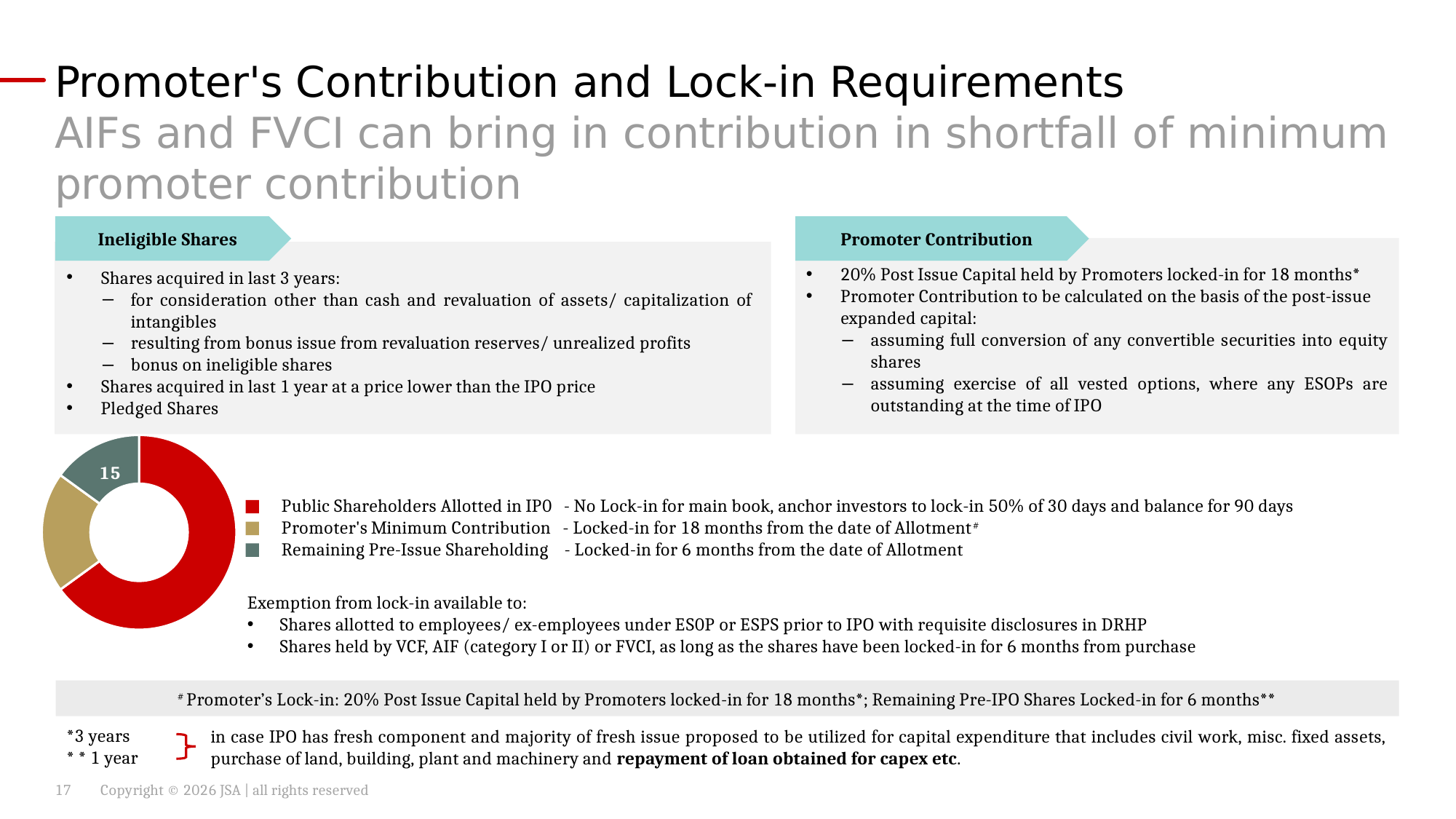

# Promoter's Contribution and Lock-in Requirements
AIFs and FVCI can bring in contribution in shortfall of minimum promoter contribution
Ineligible Shares
Promoter Contribution

20% Post Issue Capital held by Promoters locked-in for 18 months*
Promoter Contribution to be calculated on the basis of the post-issue expanded capital:
assuming full conversion of any convertible securities into equity shares
assuming exercise of all vested options, where any ESOPs are outstanding at the time of IPO
Shares acquired in last 3 years:
for consideration other than cash and revaluation of assets/ capitalization of intangibles
resulting from bonus issue from revaluation reserves/ unrealized profits
bonus on ineligible shares
Shares acquired in last 1 year at a price lower than the IPO price
Pledged Shares

### Chart

| Category | Sales |
|---|---|
| 65 | 65.0 |
| 20 | 20.0 |
| 15 | 15.0 |
15
Public Shareholders Allotted in IP0   - No Lock-in for main book, anchor investors to lock-in 50% of 30 days and balance for 90 days
Promoter's Minimum Contribution   - Locked-in for 18 months from the date of Allotment#
Remaining Pre-Issue Shareholding    - Locked-in for 6 months from the date of Allotment

Exemption from lock-in available to:
Shares allotted to employees/ ex-employees under ES0P or ESPS prior to IPO with requisite disclosures in DRHP
Shares held by VCF, AIF (category I or II) or FVCI, as long as the shares have been locked-in for 6 months from purchase
# Promoter’s Lock-in: 20% Post Issue Capital held by Promoters locked-in for 18 months*; Remaining Pre-IPO Shares Locked-in for 6 months**
*3 years
* * 1 year
in case IPO has fresh component and majority of fresh issue proposed to be utilized for capital expenditure that includes civil work, misc. fixed assets, purchase of land, building, plant and machinery and repayment of loan obtained for capex etc.